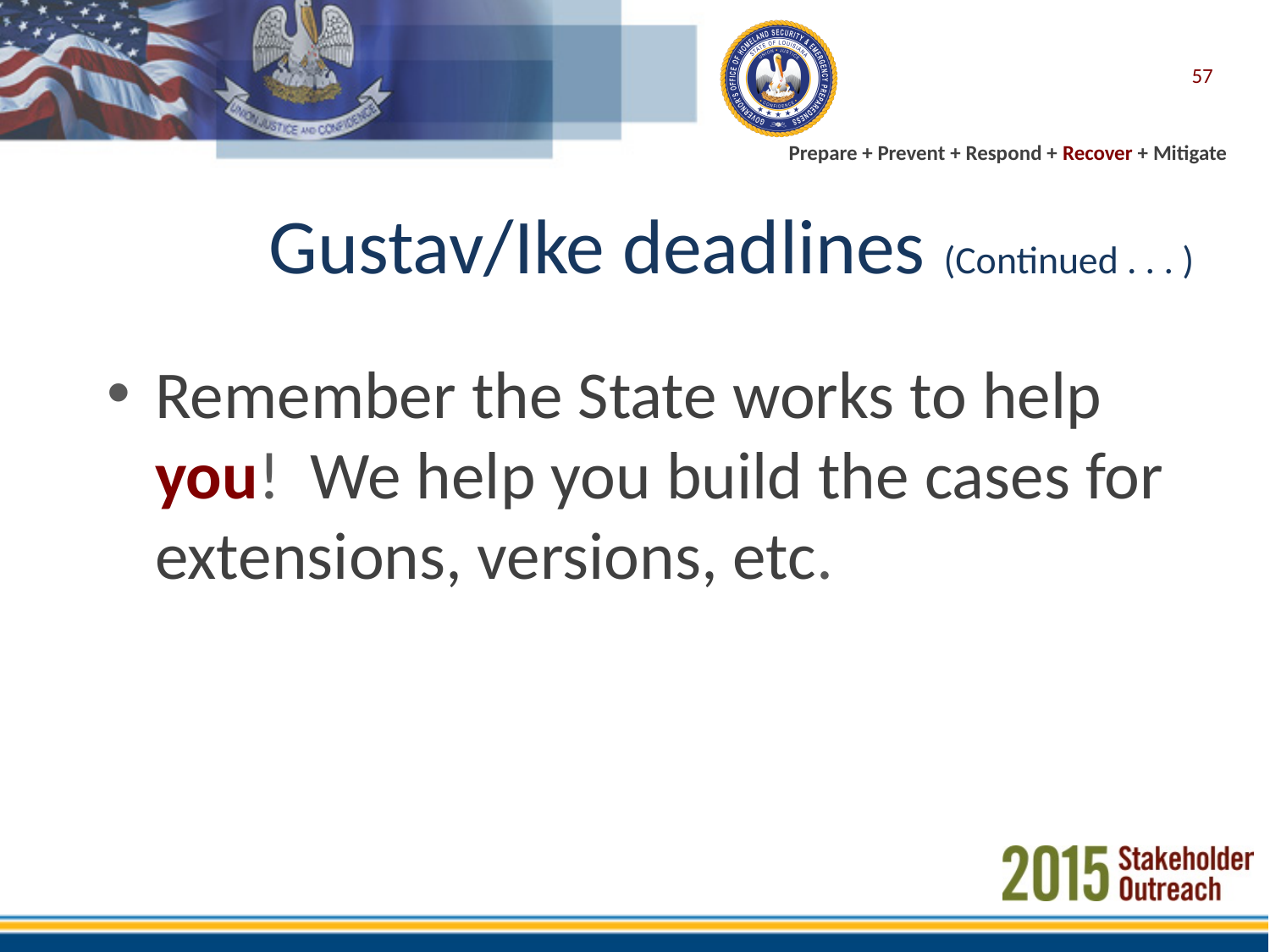

57
# Gustav/Ike deadlines (Continued . . . )
Remember the State works to help you!  We help you build the cases for extensions, versions, etc.